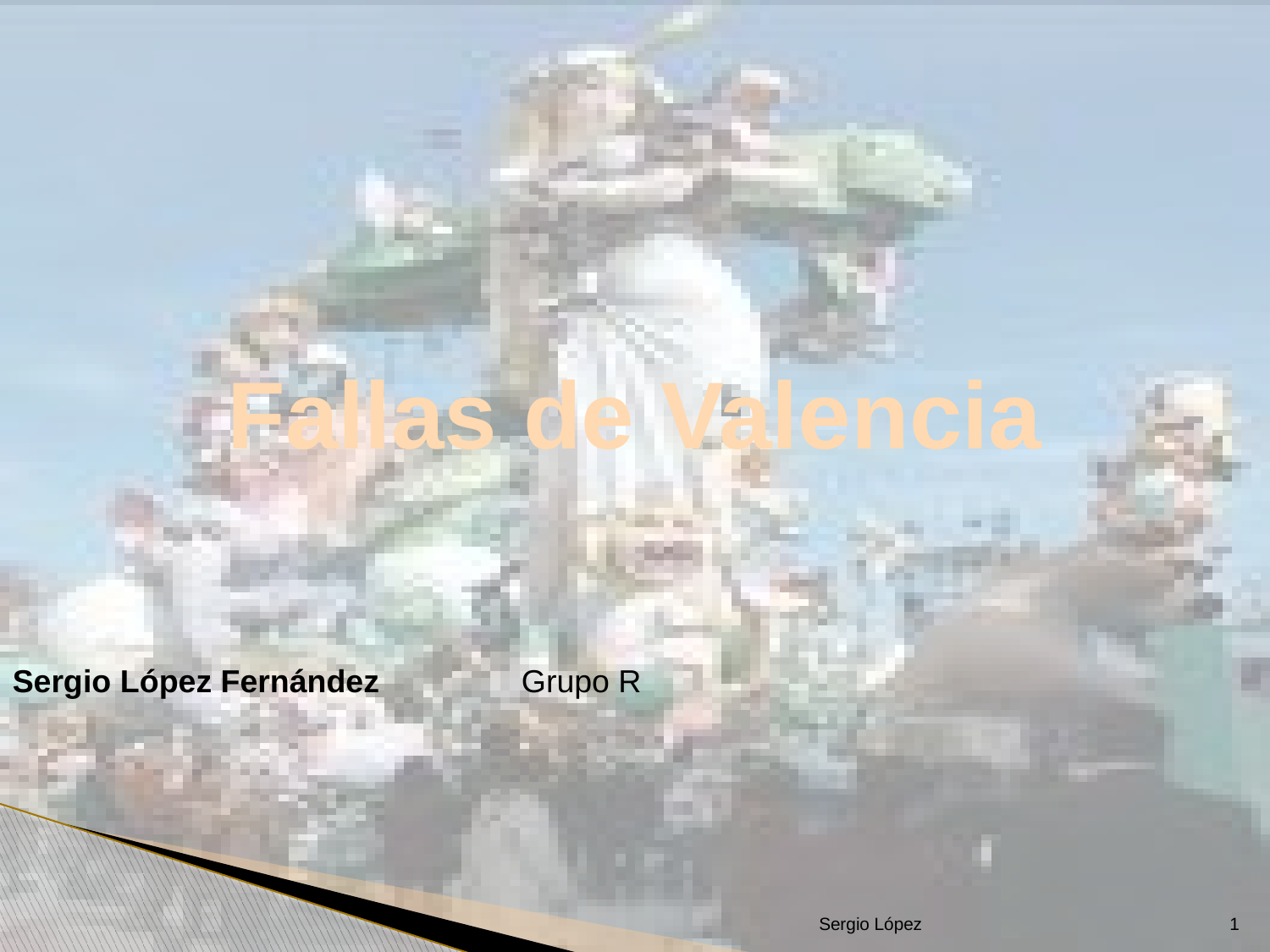

Fallas de Valencia
Sergio López Fernández                Grupo R
Sergio López
1